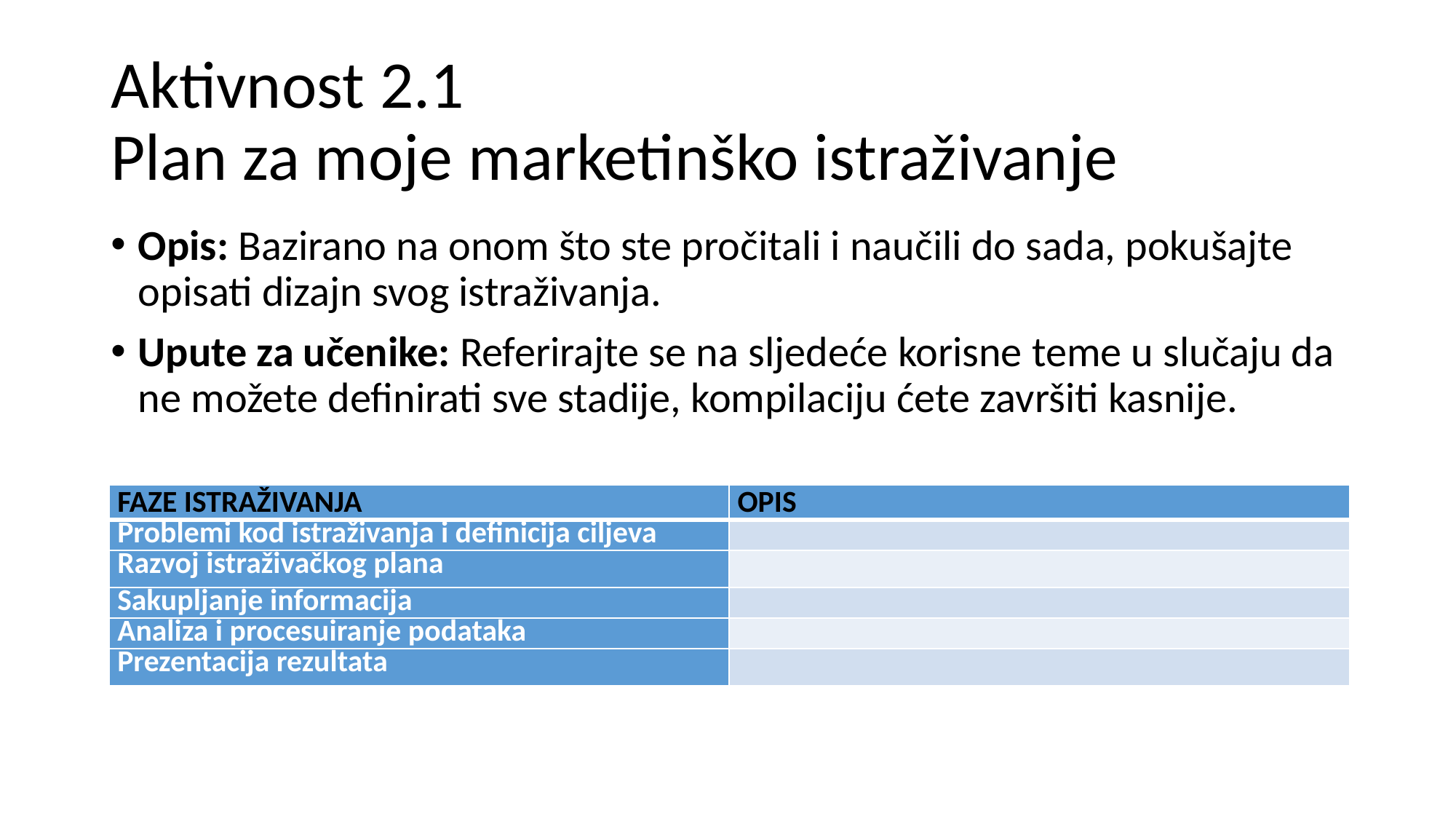

# Aktivnost 2.1 Plan za moje marketinško istraživanje
Opis: Bazirano na onom što ste pročitali i naučili do sada, pokušajte opisati dizajn svog istraživanja.
Upute za učenike: Referirajte se na sljedeće korisne teme u slučaju da ne možete definirati sve stadije, kompilaciju ćete završiti kasnije.
| FAZE ISTRAŽIVANJA | OPIS |
| --- | --- |
| Problemi kod istraživanja i definicija ciljeva |  |
| Razvoj istraživačkog plana |  |
| Sakupljanje informacija |  |
| Analiza i procesuiranje podataka |  |
| Prezentacija rezultata |  |